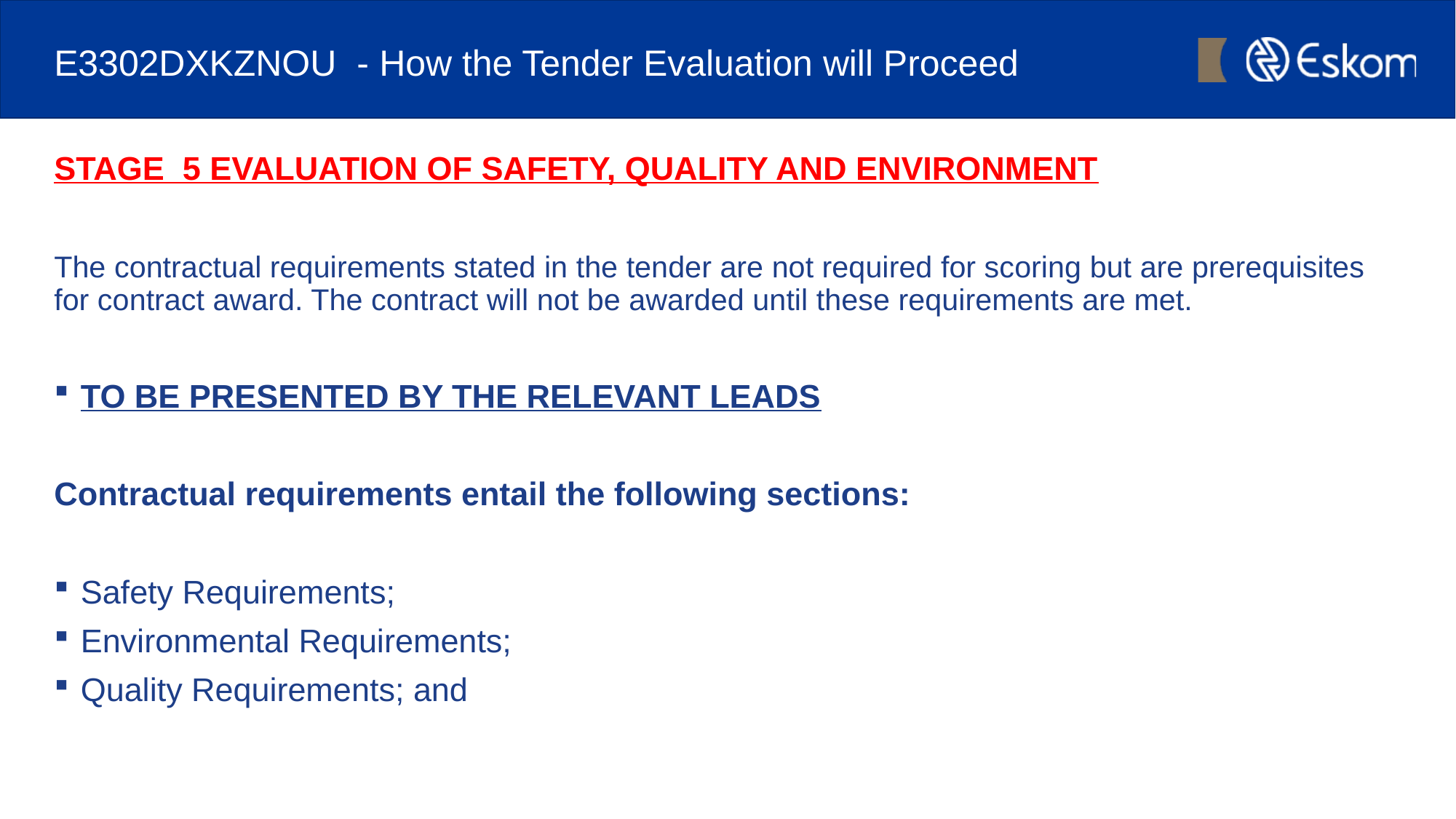

# E3302DXKZNOU  - How the Tender Evaluation will Proceed
STAGE  5 EVALUATION OF SAFETY, QUALITY AND ENVIRONMENT

The contractual requirements stated in the tender are not required for scoring but are prerequisites for contract award. The contract will not be awarded until these requirements are met.

TO BE PRESENTED BY THE RELEVANT LEADS

Contractual requirements entail the following sections:

Safety Requirements;
Environmental Requirements;
Quality Requirements; and